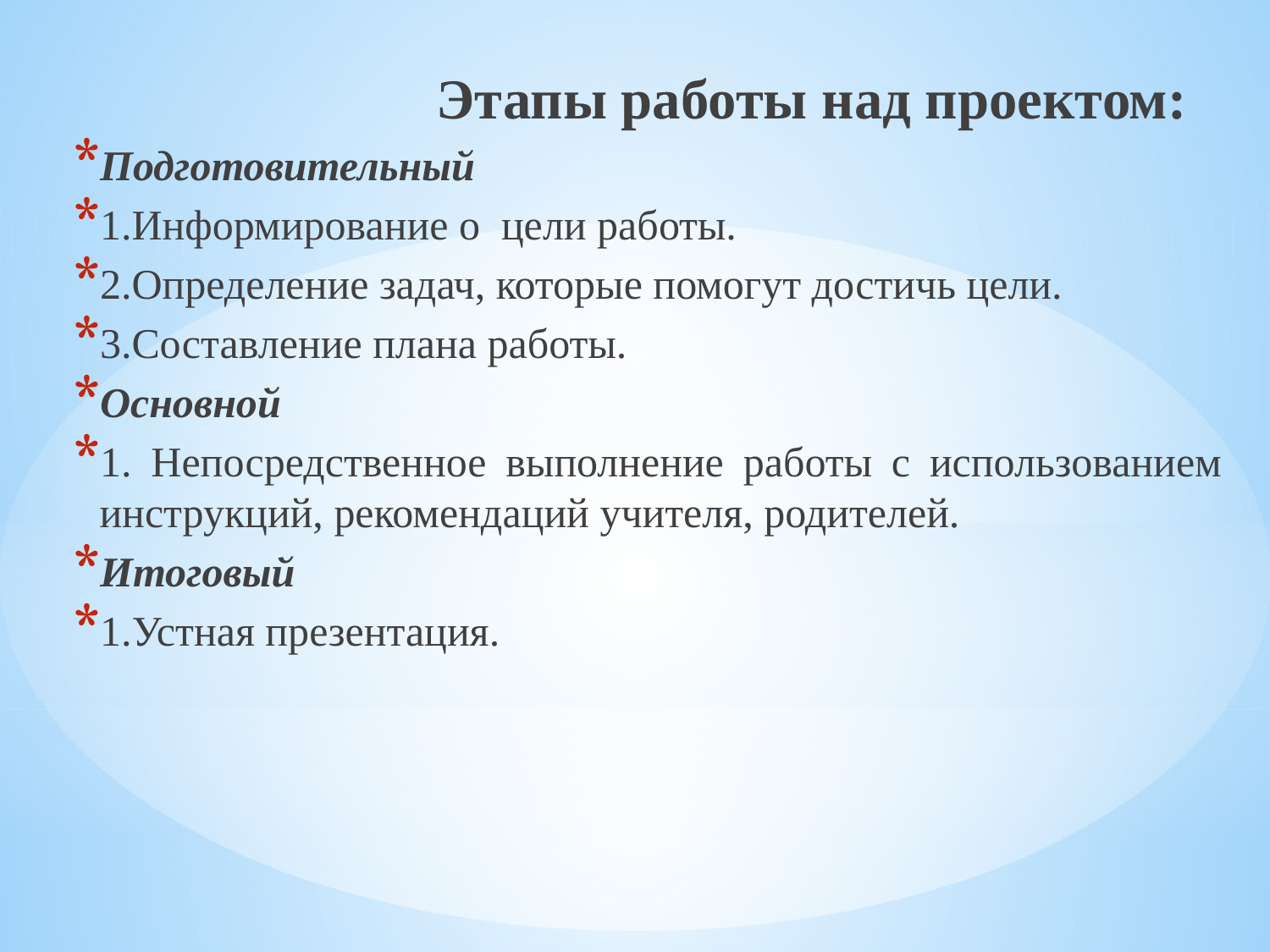

Этапы работы над проектом:
Подготовительный
1.Информирование о  цели работы.
2.Определение задач, которые помогут достичь цели.
3.Составление плана работы.
Основной
1. Непосредственное выполнение работы с использованием инструкций, рекомендаций учителя, родителей.
Итоговый
1.Устная презентация.

#